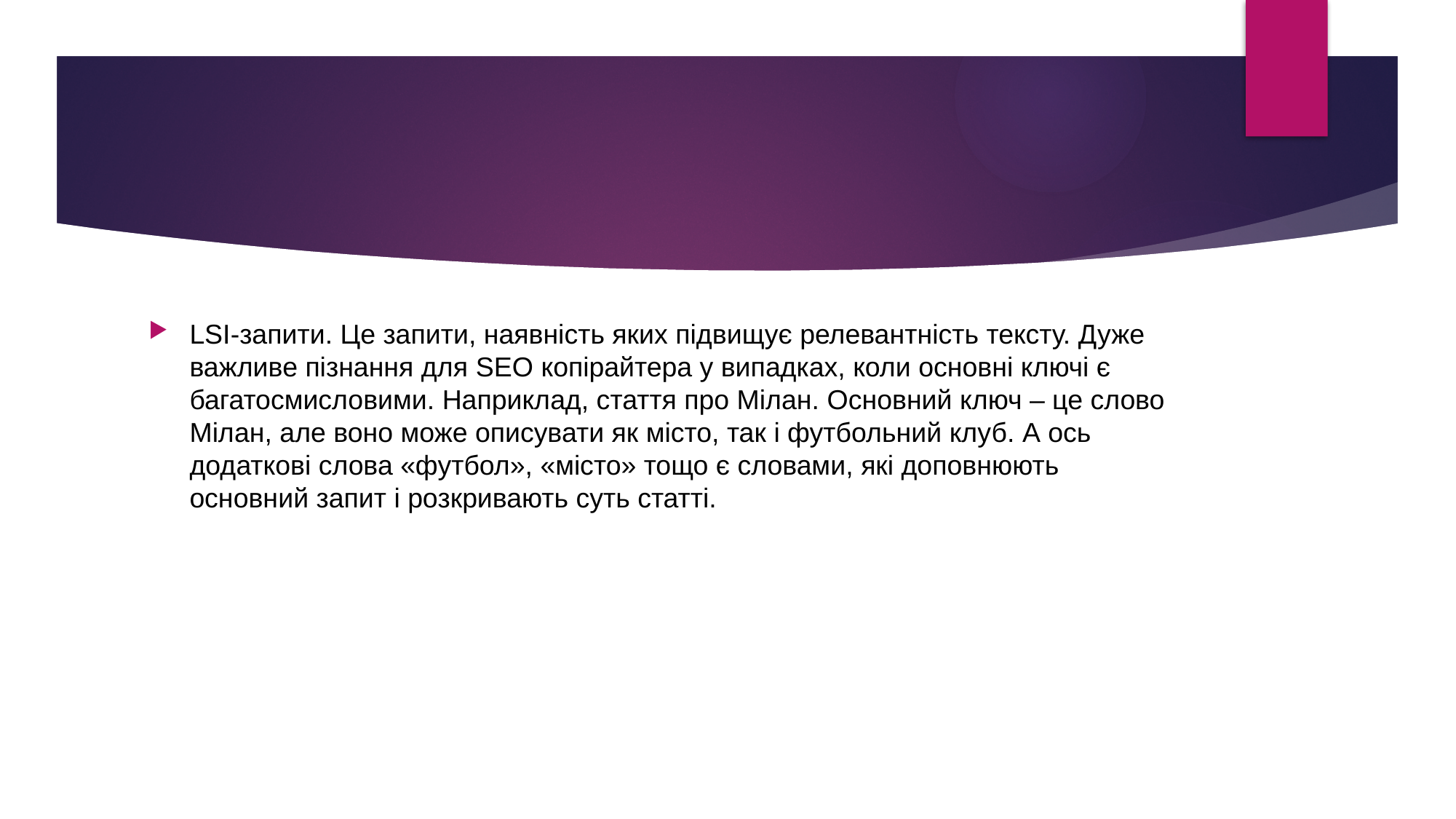

LSI-запити. Це запити, наявність яких підвищує релевантність тексту. Дуже важливе пізнання для SEO копірайтера у випадках, коли основні ключі є багатосмисловими. Наприклад, стаття про Мілан. Основний ключ – це слово Мілан, але воно може описувати як місто, так і футбольний клуб. А ось додаткові слова «футбол», «місто» тощо є словами, які доповнюють основний запит і розкривають суть статті.